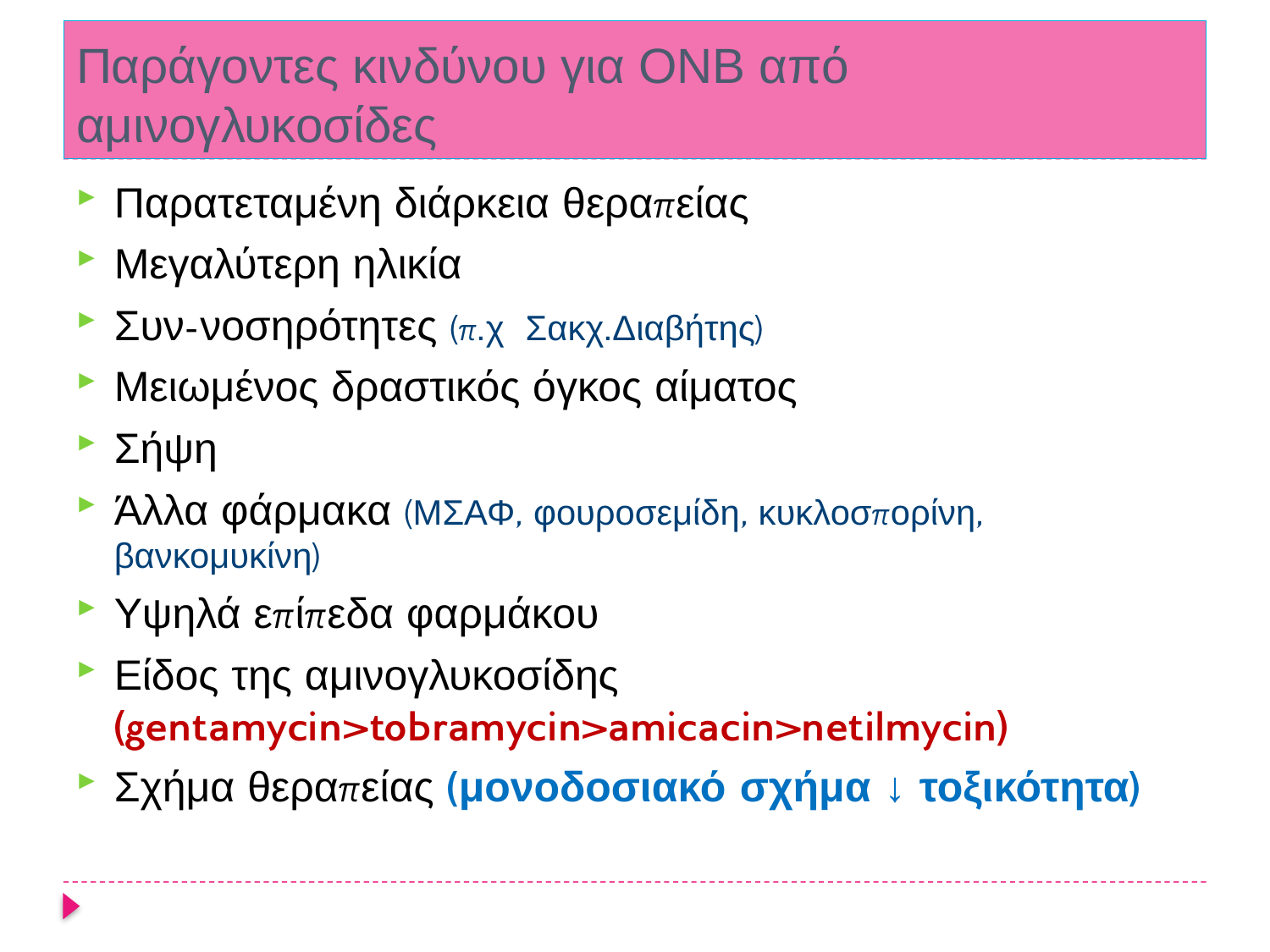

# Παράγοντες κινδύνου για ΟΝΒ από αμινογλυκοσίδες
Παρατεταμένη διάρκεια θεραπείας
Μεγαλύτερη ηλικία
Συν-νοσηρότητες (π.χ  Σακχ.Διαβήτης)
Μειωμένος δραστικός όγκος αίματος
Σήψη
Άλλα φάρμακα (ΜΣΑΦ, φουροσεμίδη, κυκλοσπορίνη, βανκομυκίνη)
Υψηλά επίπεδα φαρμάκου
Είδος της αμινογλυκοσίδης (gentamycin>tobramycin>amicacin>netilmycin)
Σχήμα θεραπείας (μονοδοσιακό σχήμα ↓ τοξικότητα)